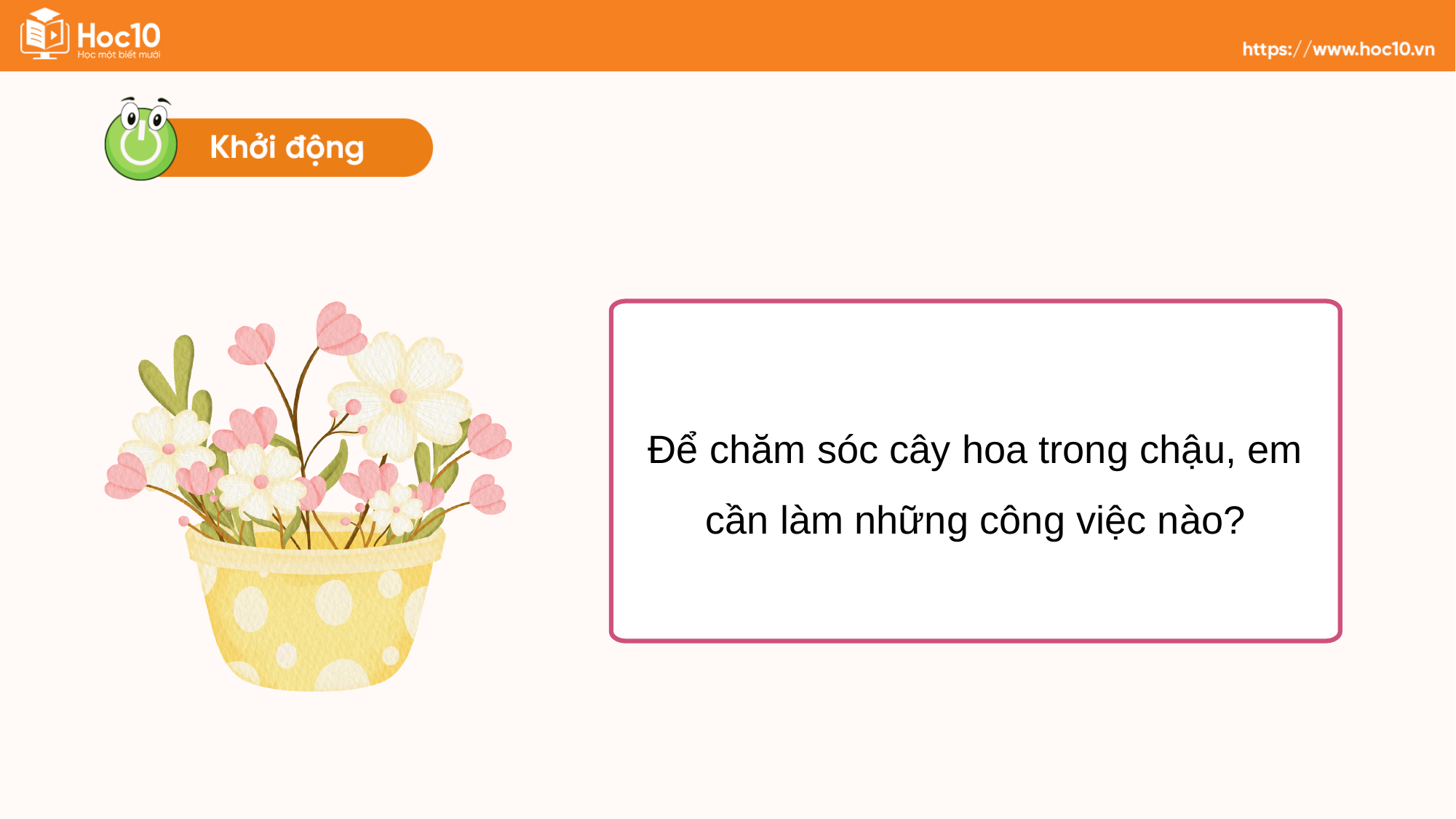

Để chăm sóc cây hoa trong chậu, em cần làm những công việc nào?